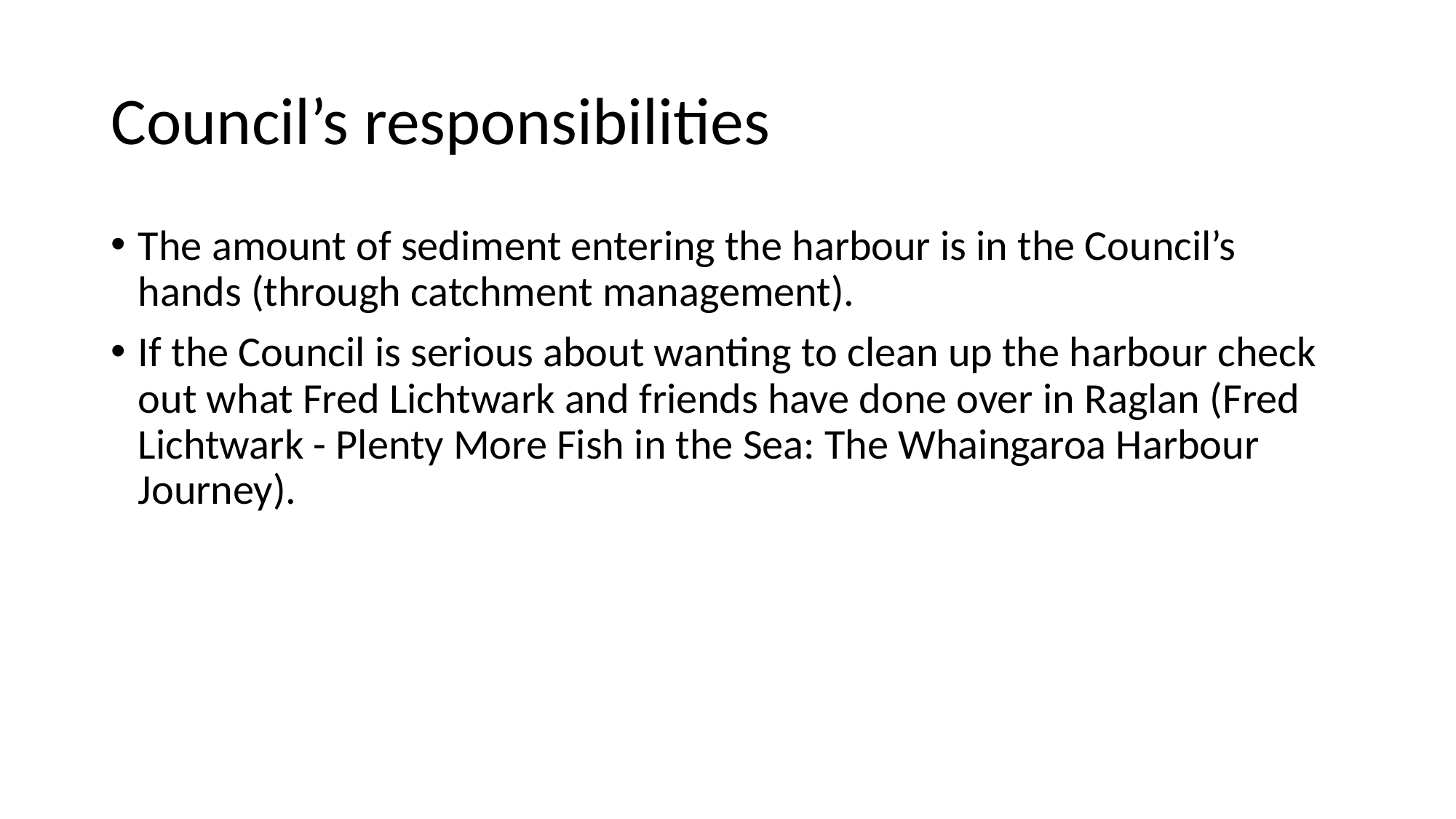

# Council’s responsibilities
The amount of sediment entering the harbour is in the Council’s hands (through catchment management).
If the Council is serious about wanting to clean up the harbour check out what Fred Lichtwark and friends have done over in Raglan (Fred Lichtwark - Plenty More Fish in the Sea: The Whaingaroa Harbour Journey).